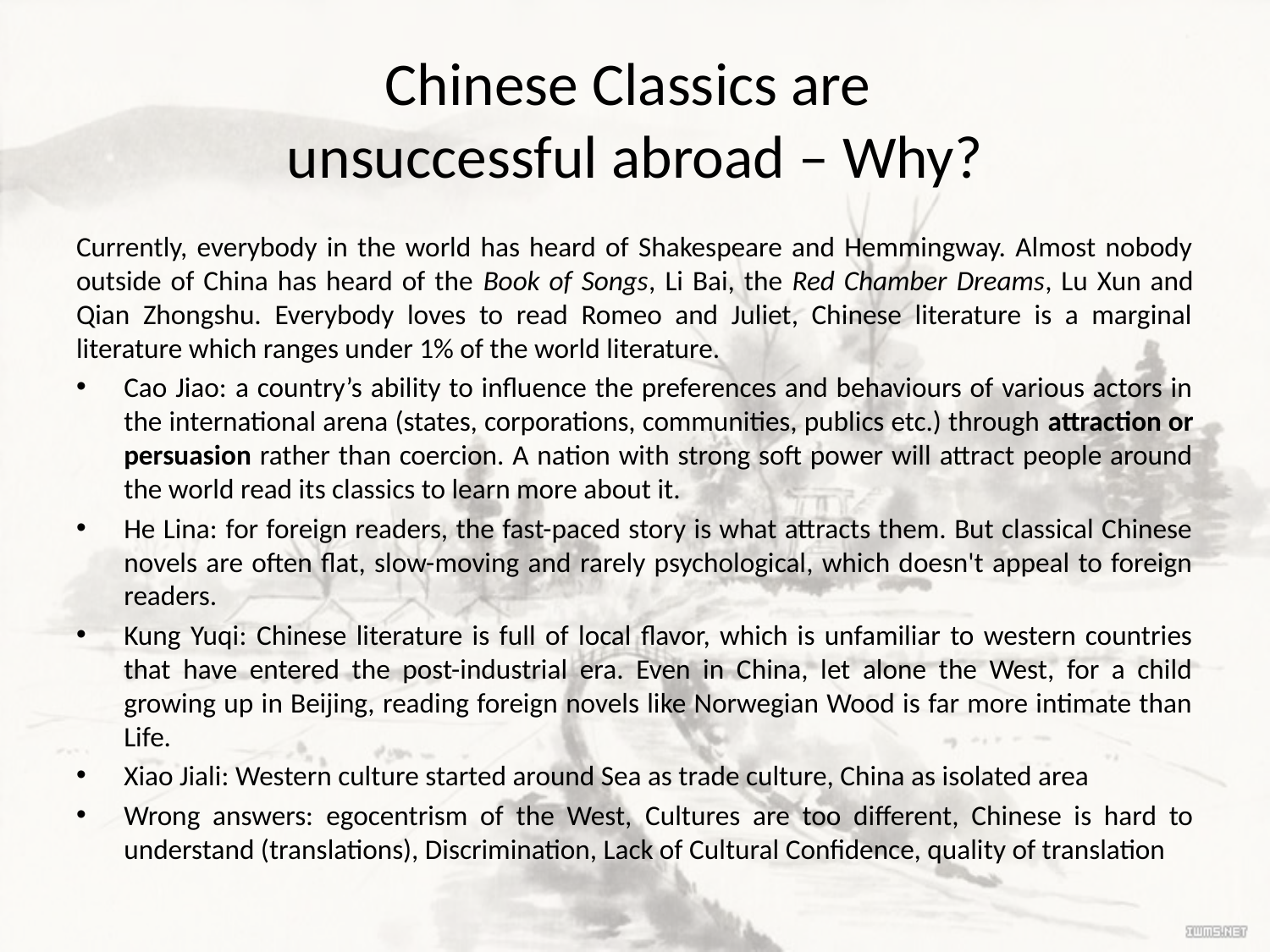

# Chinese Classics are unsuccessful abroad – Why?
Currently, everybody in the world has heard of Shakespeare and Hemmingway. Almost nobody outside of China has heard of the Book of Songs, Li Bai, the Red Chamber Dreams, Lu Xun and Qian Zhongshu. Everybody loves to read Romeo and Juliet, Chinese literature is a marginal literature which ranges under 1% of the world literature.
Cao Jiao: a country’s ability to influence the preferences and behaviours of various actors in the international arena (states, corporations, communities, publics etc.) through attraction or persuasion rather than coercion. A nation with strong soft power will attract people around the world read its classics to learn more about it.
He Lina: for foreign readers, the fast-paced story is what attracts them. But classical Chinese novels are often flat, slow-moving and rarely psychological, which doesn't appeal to foreign readers.
Kung Yuqi: Chinese literature is full of local flavor, which is unfamiliar to western countries that have entered the post-industrial era. Even in China, let alone the West, for a child growing up in Beijing, reading foreign novels like Norwegian Wood is far more intimate than Life.
Xiao Jiali: Western culture started around Sea as trade culture, China as isolated area
Wrong answers: egocentrism of the West, Cultures are too different, Chinese is hard to understand (translations), Discrimination, Lack of Cultural Confidence, quality of translation